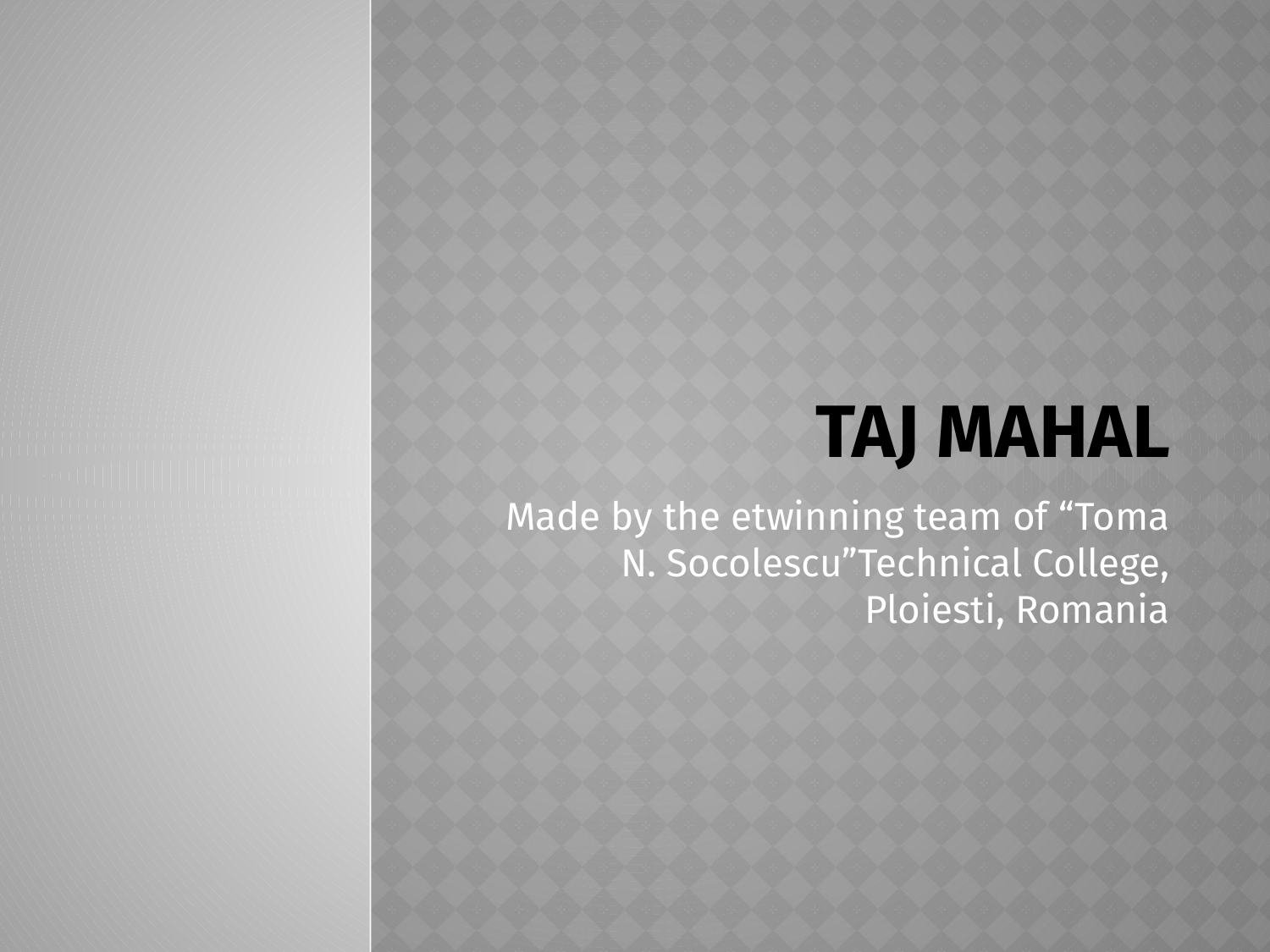

# TAJ MAHAL
Made by the etwinning team of “Toma N. Socolescu”Technical College, Ploiesti, Romania